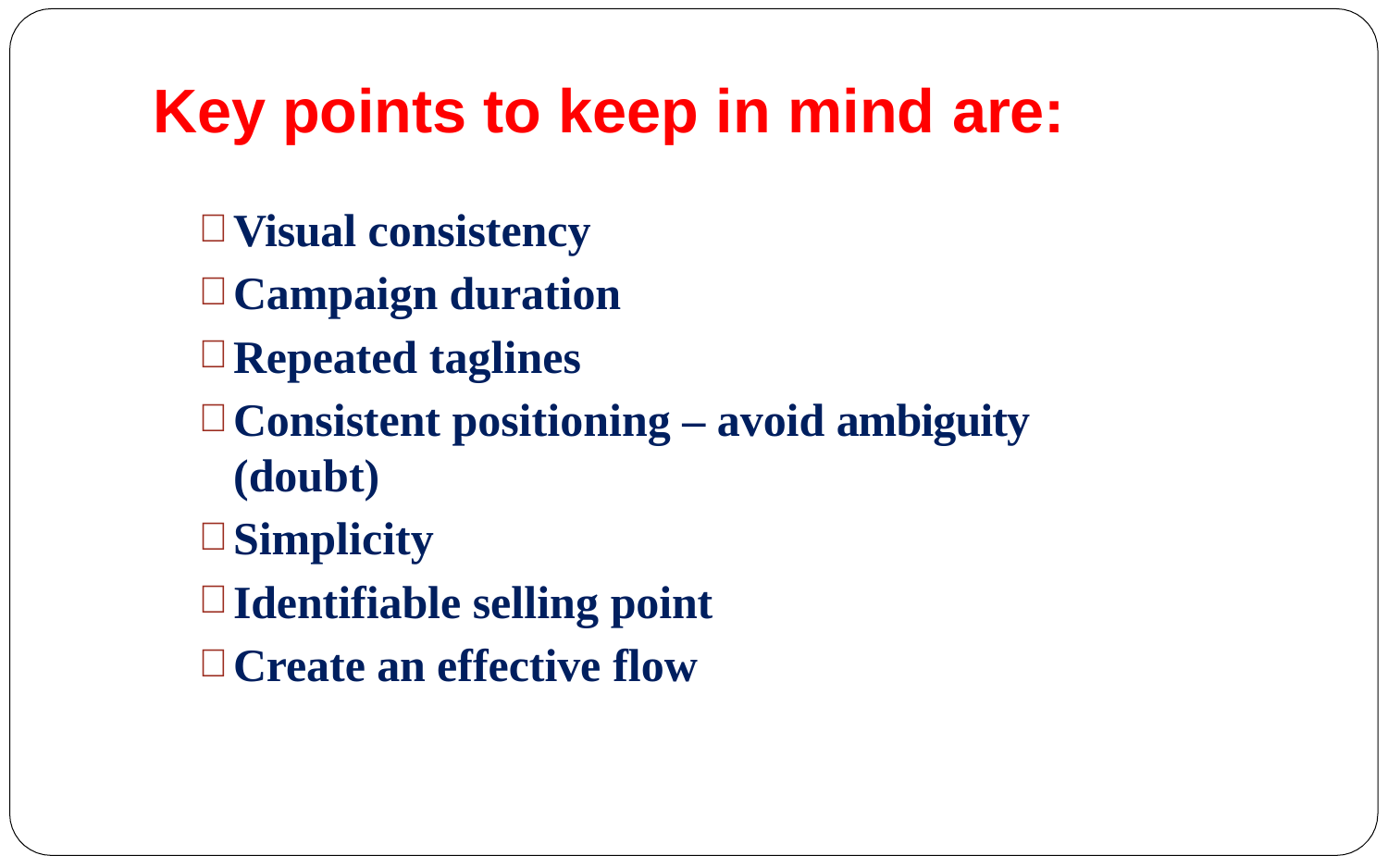

# Key points to keep in mind are:
Visual consistency
Campaign duration
Repeated taglines
Consistent positioning – avoid ambiguity  (doubt)
Simplicity
Identifiable selling point
Create an effective flow